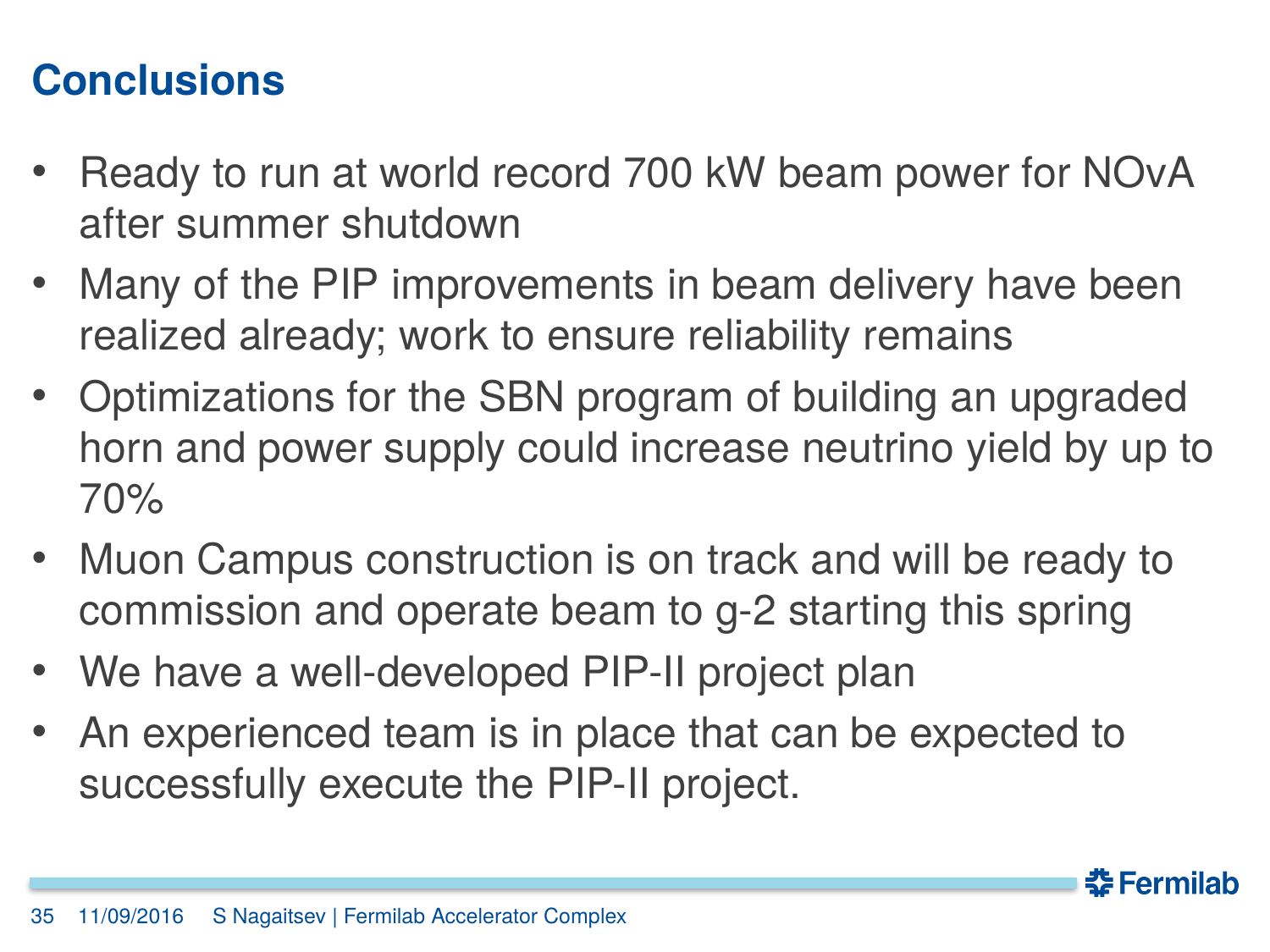

# Conclusions
Ready to run at world record 700 kW beam power for NOvA after summer shutdown
Many of the PIP improvements in beam delivery have been realized already; work to ensure reliability remains
Optimizations for the SBN program of building an upgraded horn and power supply could increase neutrino yield by up to 70%
Muon Campus construction is on track and will be ready to commission and operate beam to g-2 starting this spring
We have a well-developed PIP-II project plan
An experienced team is in place that can be expected to successfully execute the PIP-II project.

11/09/2016
35
S Nagaitsev | Fermilab Accelerator Complex